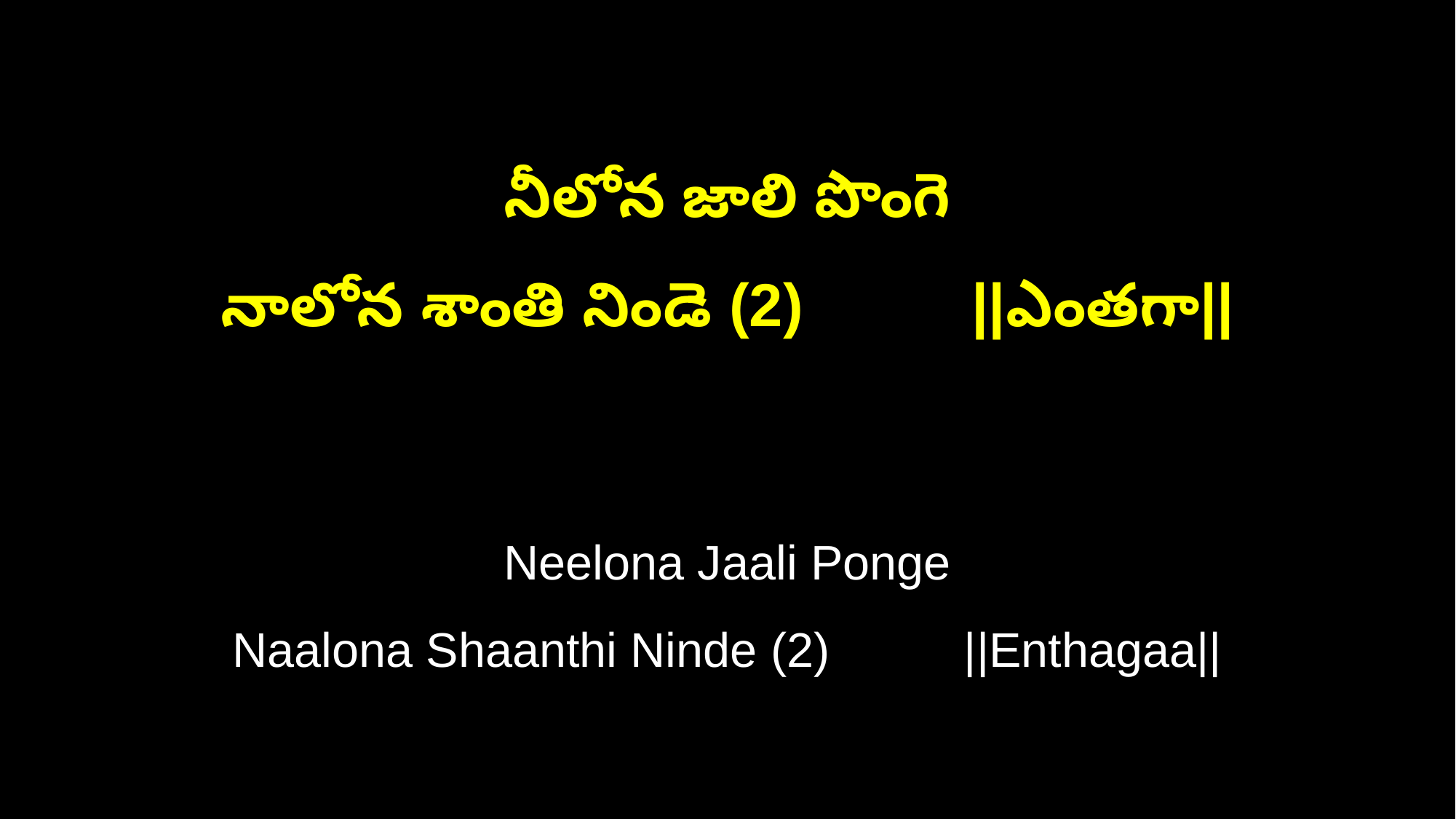

నీలోన జాలి పొంగె
నాలోన శాంతి నిండె (2)          ||ఎంతగా||
Neelona Jaali Ponge
Naalona Shaanthi Ninde (2)          ||Enthagaa||